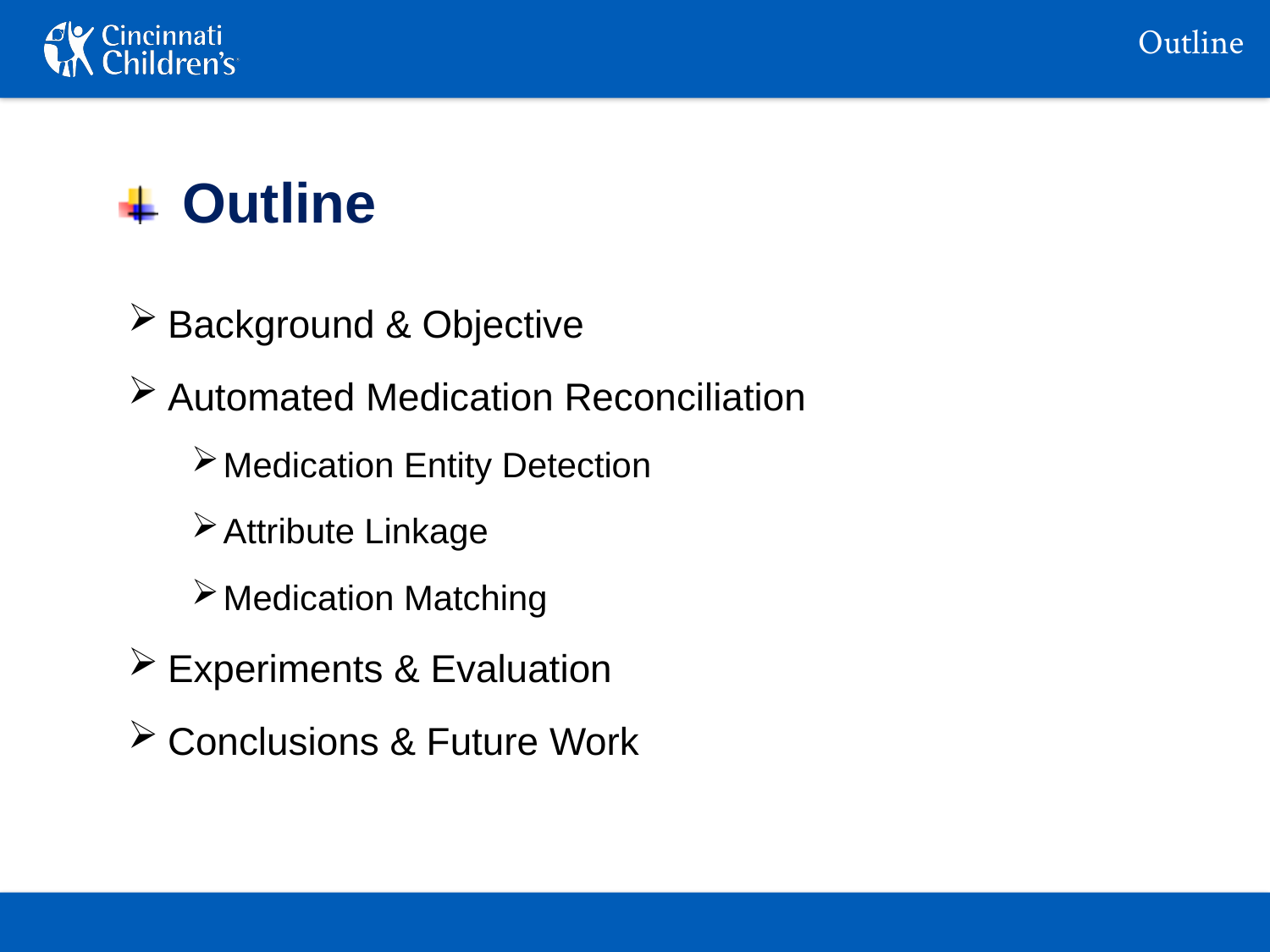

Outline
Outline
Background & Objective
Automated Medication Reconciliation
Medication Entity Detection
Attribute Linkage
Medication Matching
Experiments & Evaluation
Conclusions & Future Work